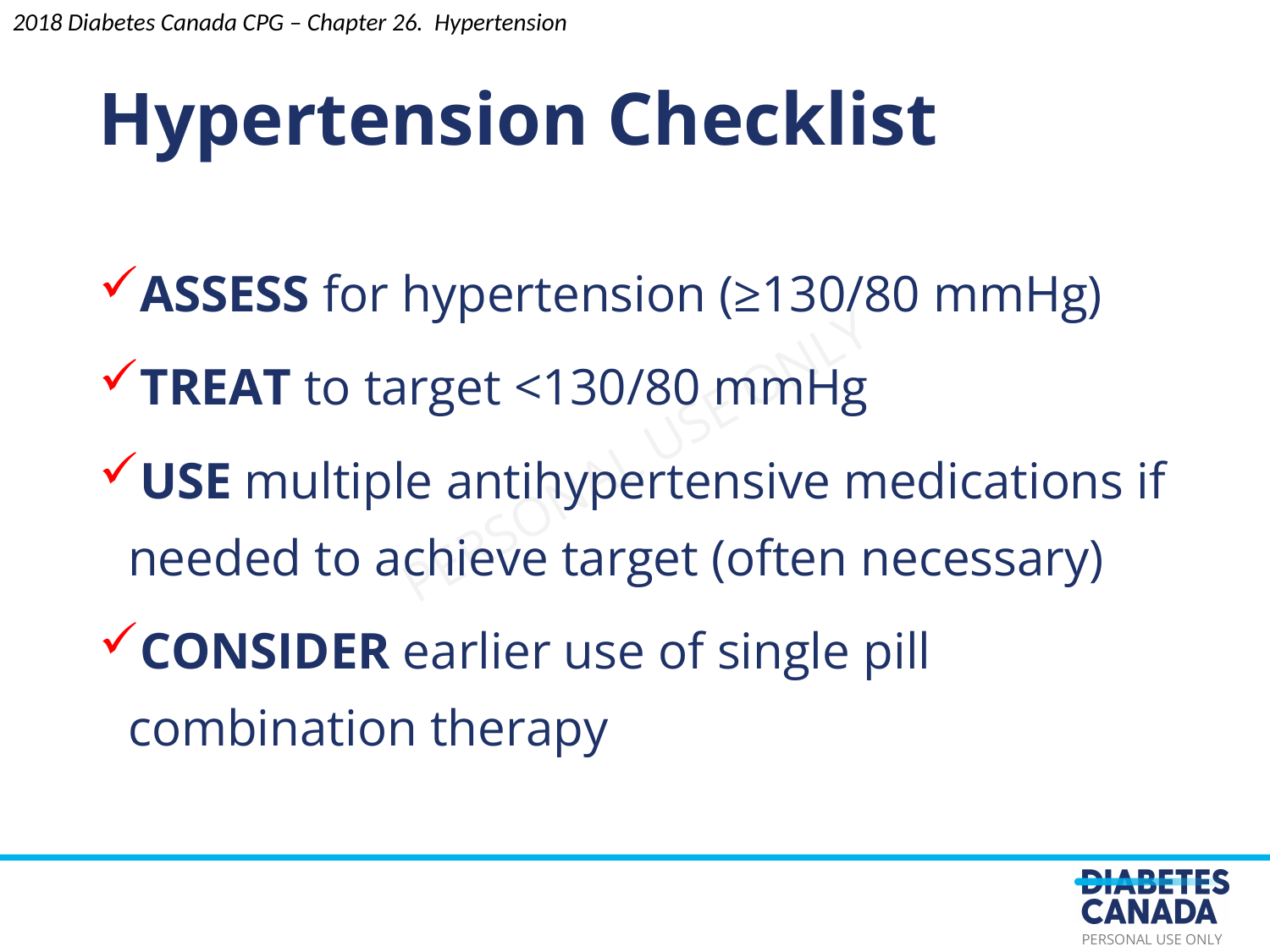

2018 Diabetes Canada CPG – Chapter 26.  Hypertension
Hypertension Checklist
ASSESS for hypertension (≥130/80 mmHg)
TREAT to target <130/80 mmHg
USE multiple antihypertensive medications if needed to achieve target (often necessary)
CONSIDER earlier use of single pill combination therapy